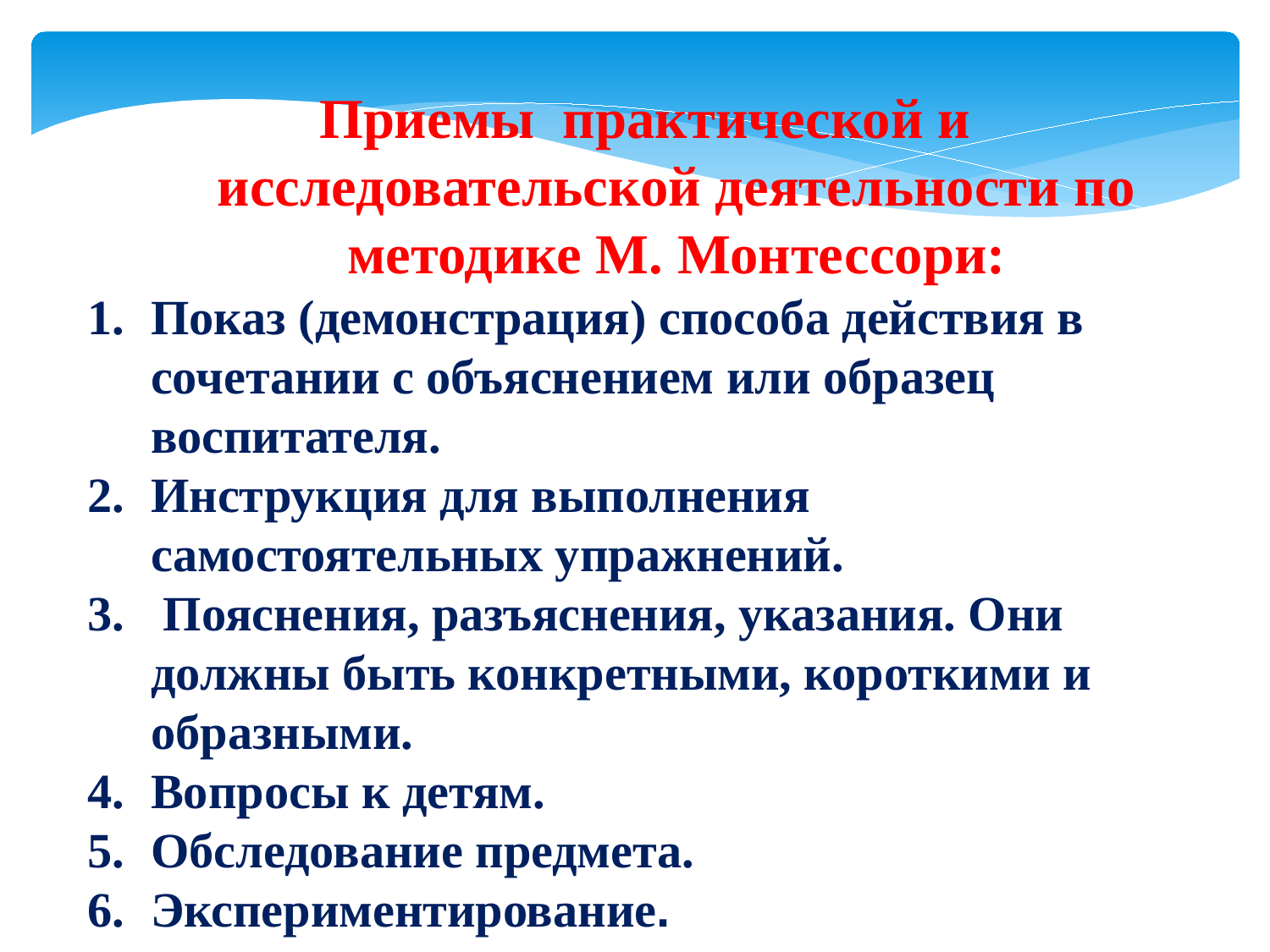

Приемы  практической и исследовательской деятельности по методике М. Монтессори:
Показ (демонстрация) способа действия в сочетании с объяснением или образец воспитателя.
Инструкция для выполнения самостоятельных упражнений.
 Пояснения, разъяснения, указания. Они должны быть конкретными, короткими и образными.
Вопросы к детям.
Обследование предмета.
Экспериментирование.